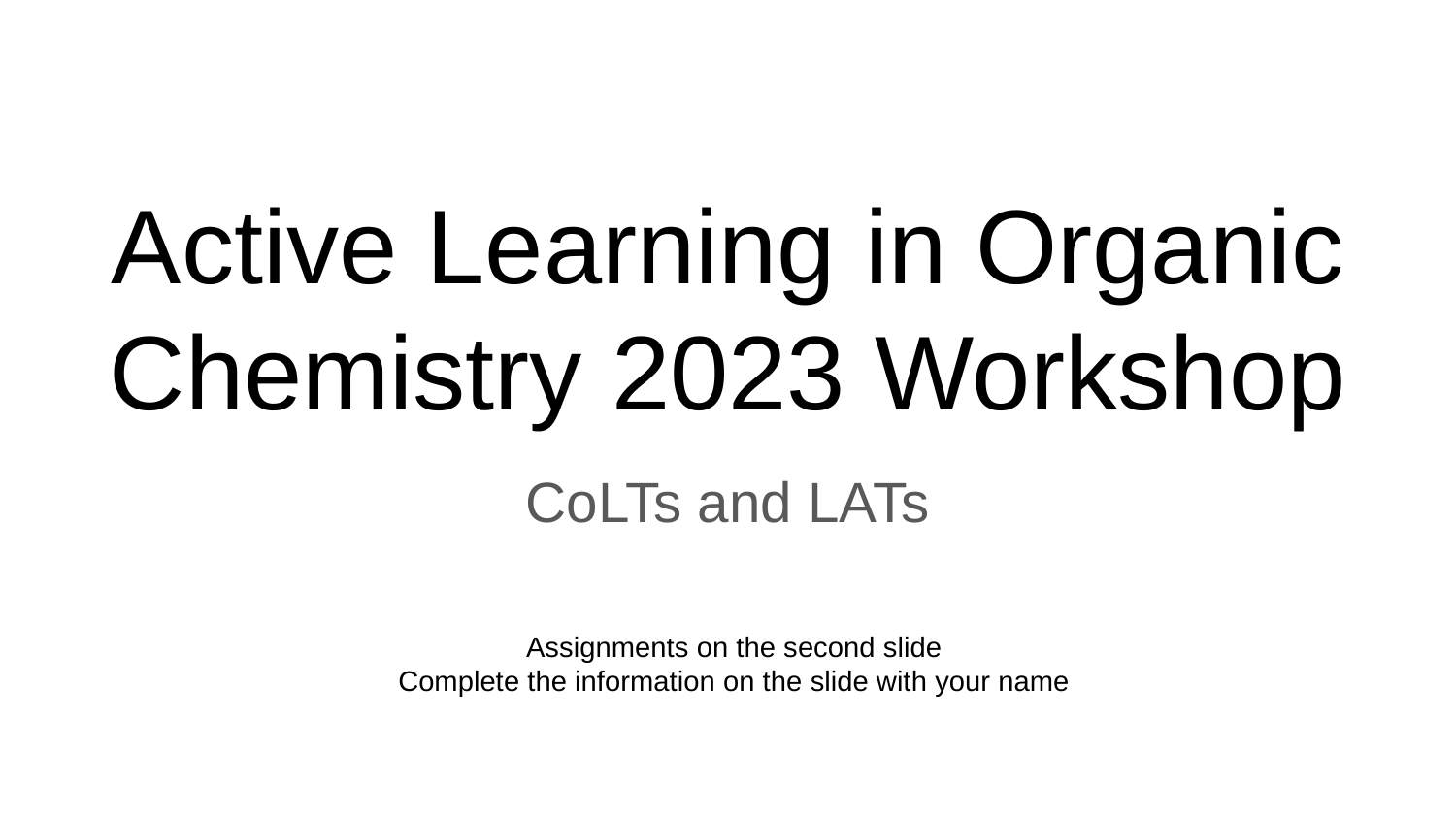

# Active Learning in Organic Chemistry 2023 Workshop
CoLTs and LATs
Assignments on the second slide
Complete the information on the slide with your name